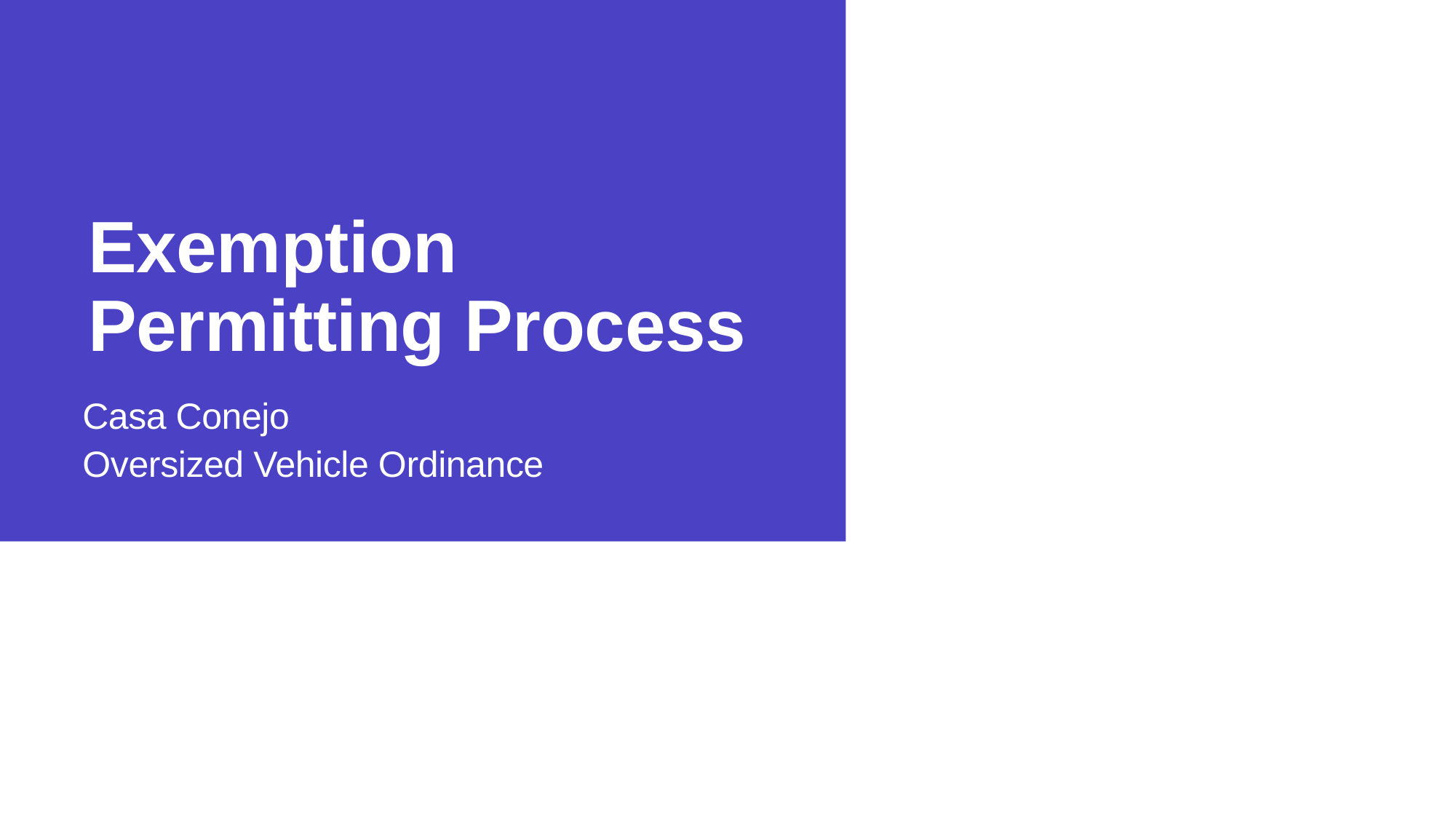

# Exemption Permitting Process
Casa Conejo
Oversized Vehicle Ordinance
20XX
Presentation title
7